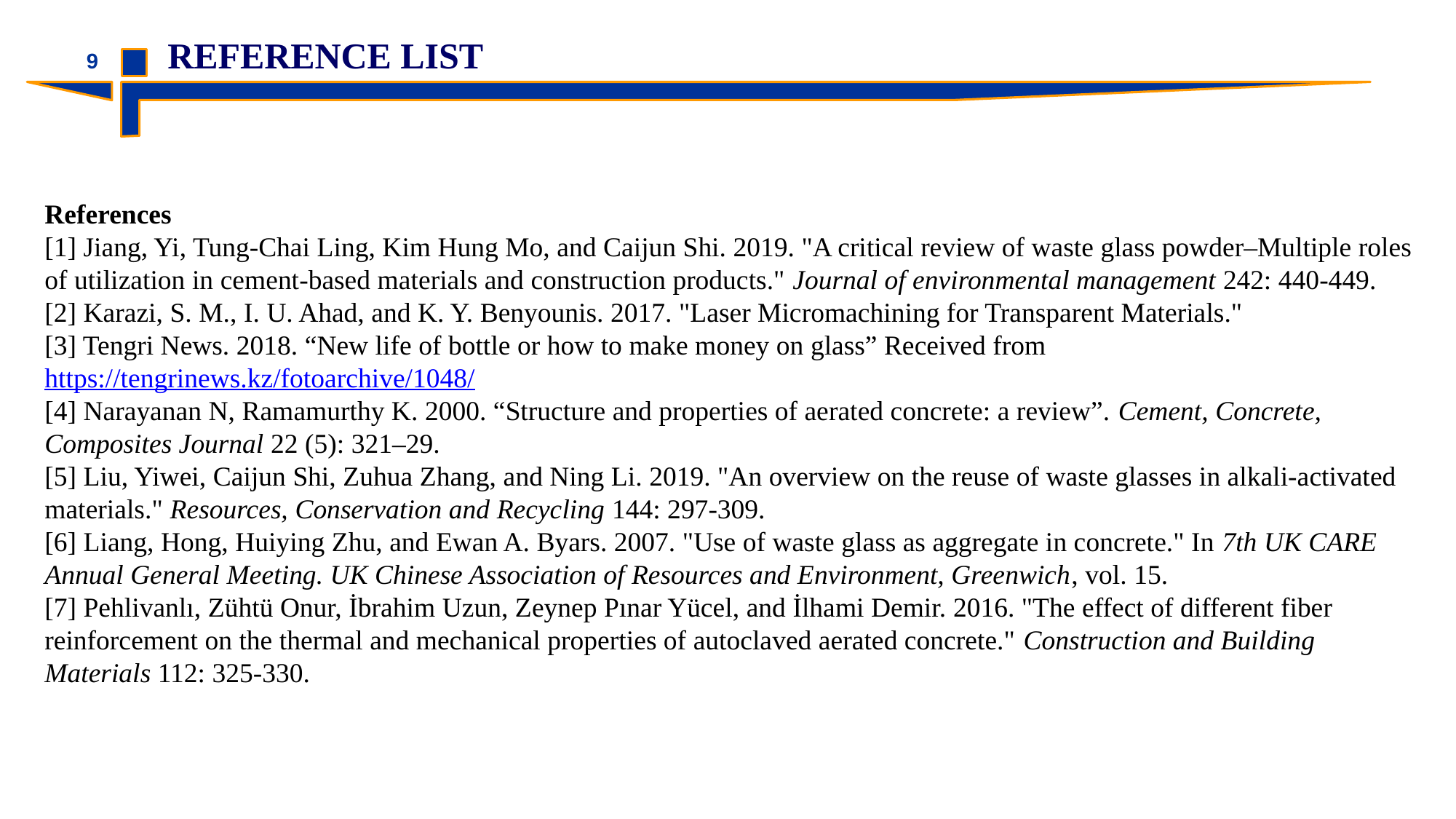

REFERENCE LIST
9
References
[1] Jiang, Yi, Tung-Chai Ling, Kim Hung Mo, and Caijun Shi. 2019. "A critical review of waste glass powder–Multiple roles of utilization in cement-based materials and construction products." Journal of environmental management 242: 440-449.
[2] Karazi, S. M., I. U. Ahad, and K. Y. Benyounis. 2017. "Laser Micromachining for Transparent Materials."
[3] Tengri News. 2018. “New life of bottle or how to make money on glass” Received from https://tengrinews.kz/fotoarchive/1048/
[4] Narayanan N, Ramamurthy K. 2000. “Structure and properties of aerated concrete: a review”. Cement, Concrete, Composites Journal 22 (5): 321–29.
[5] Liu, Yiwei, Caijun Shi, Zuhua Zhang, and Ning Li. 2019. "An overview on the reuse of waste glasses in alkali-activated materials." Resources, Conservation and Recycling 144: 297-309.
[6] Liang, Hong, Huiying Zhu, and Ewan A. Byars. 2007. "Use of waste glass as aggregate in concrete." In 7th UK CARE Annual General Meeting. UK Chinese Association of Resources and Environment, Greenwich, vol. 15.
[7] Pehlivanlı, Zühtü Onur, İbrahim Uzun, Zeynep Pınar Yücel, and İlhami Demir. 2016. "The effect of different fiber reinforcement on the thermal and mechanical properties of autoclaved aerated concrete." Construction and Building Materials 112: 325-330.